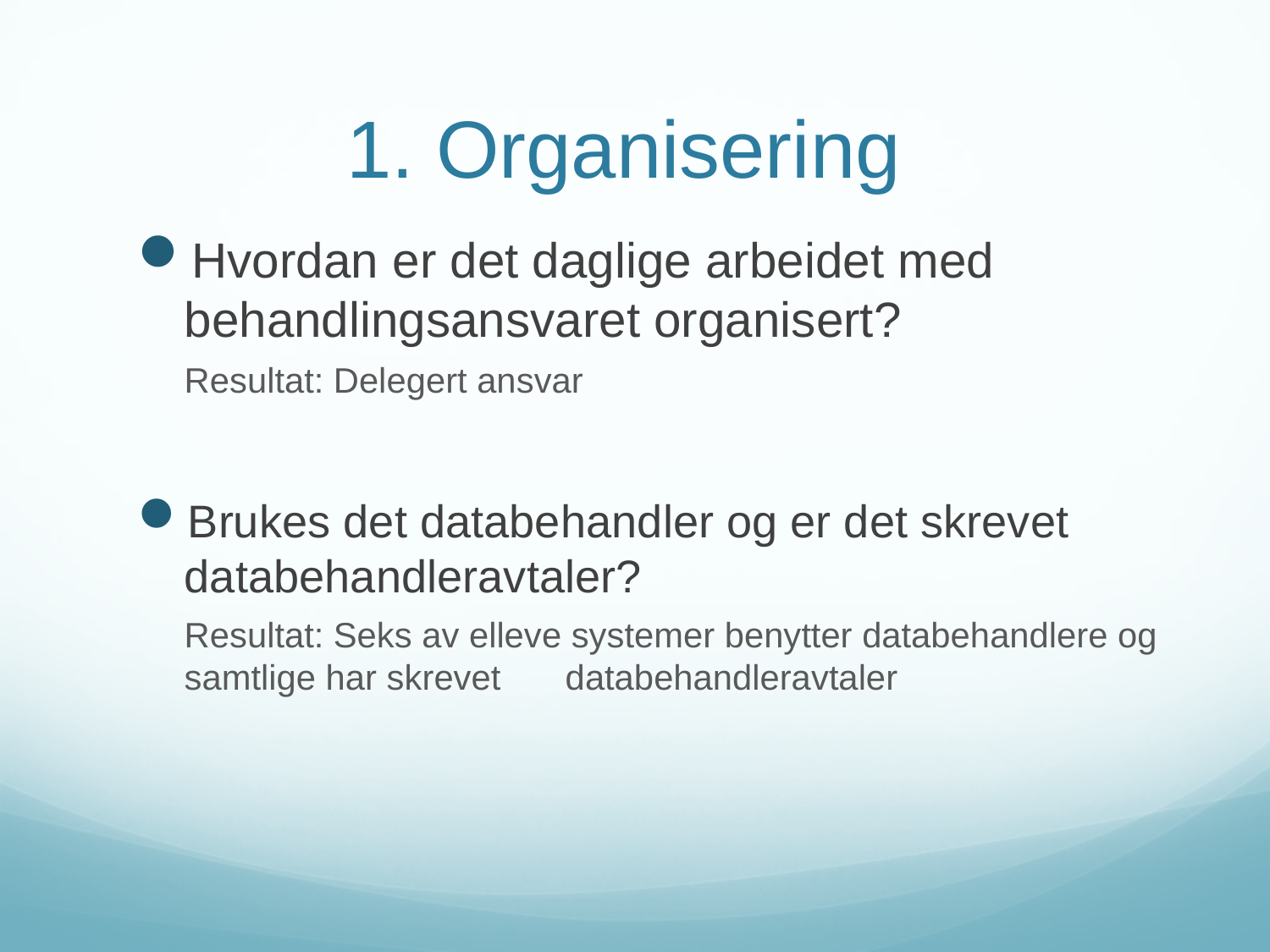

# 1. Organisering
Hvordan er det daglige arbeidet med behandlingsansvaret organisert?
Resultat: Delegert ansvar

Brukes det databehandler og er det skrevet databehandleravtaler?
Resultat: Seks av elleve systemer benytter databehandlere og samtlige har skrevet 	databehandleravtaler